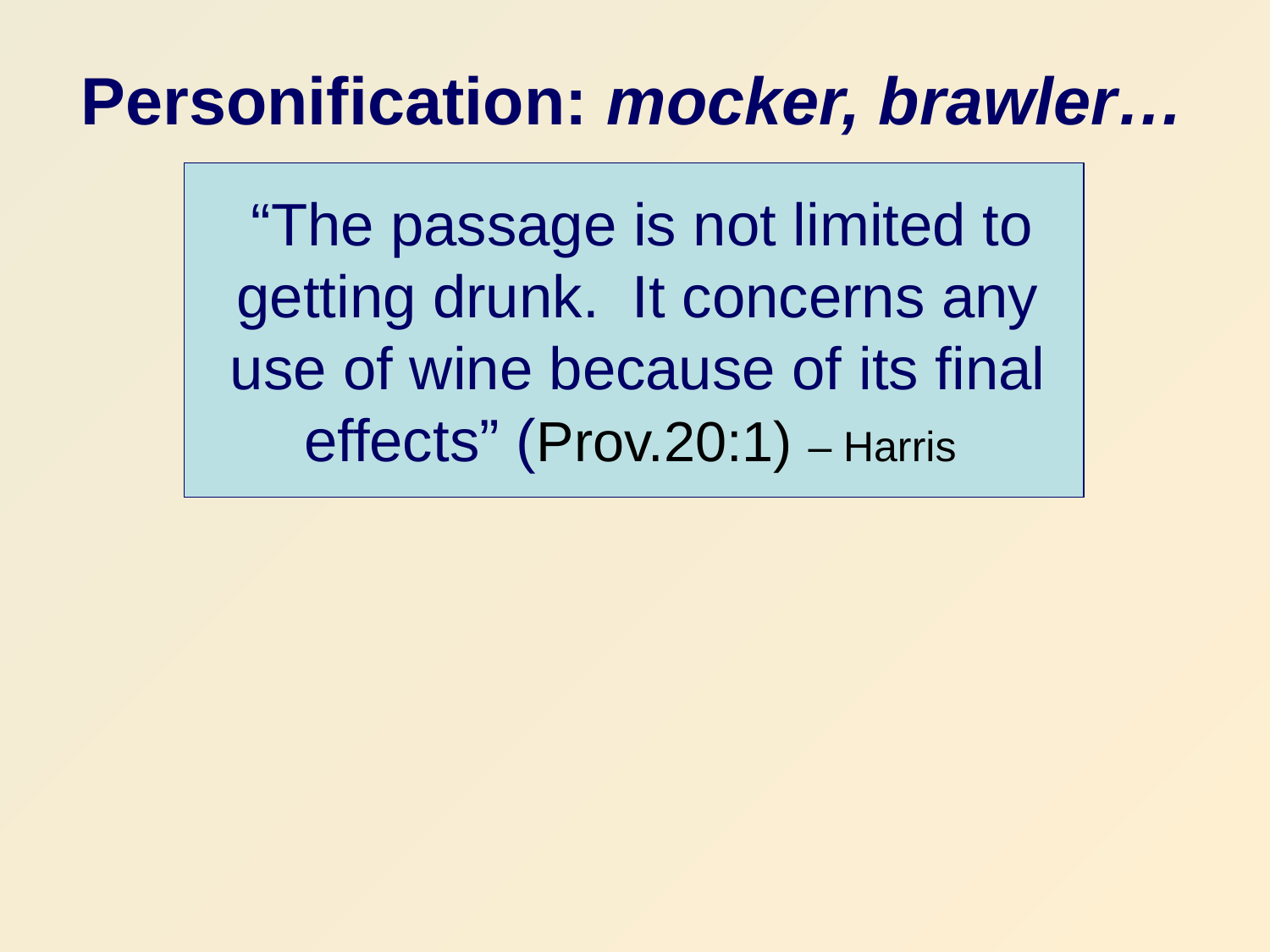

# Personification: mocker, brawler…

“The passage is not limited to getting drunk.  It concerns any
use of wine because of its final effects” (Prov.20:1) – Harris